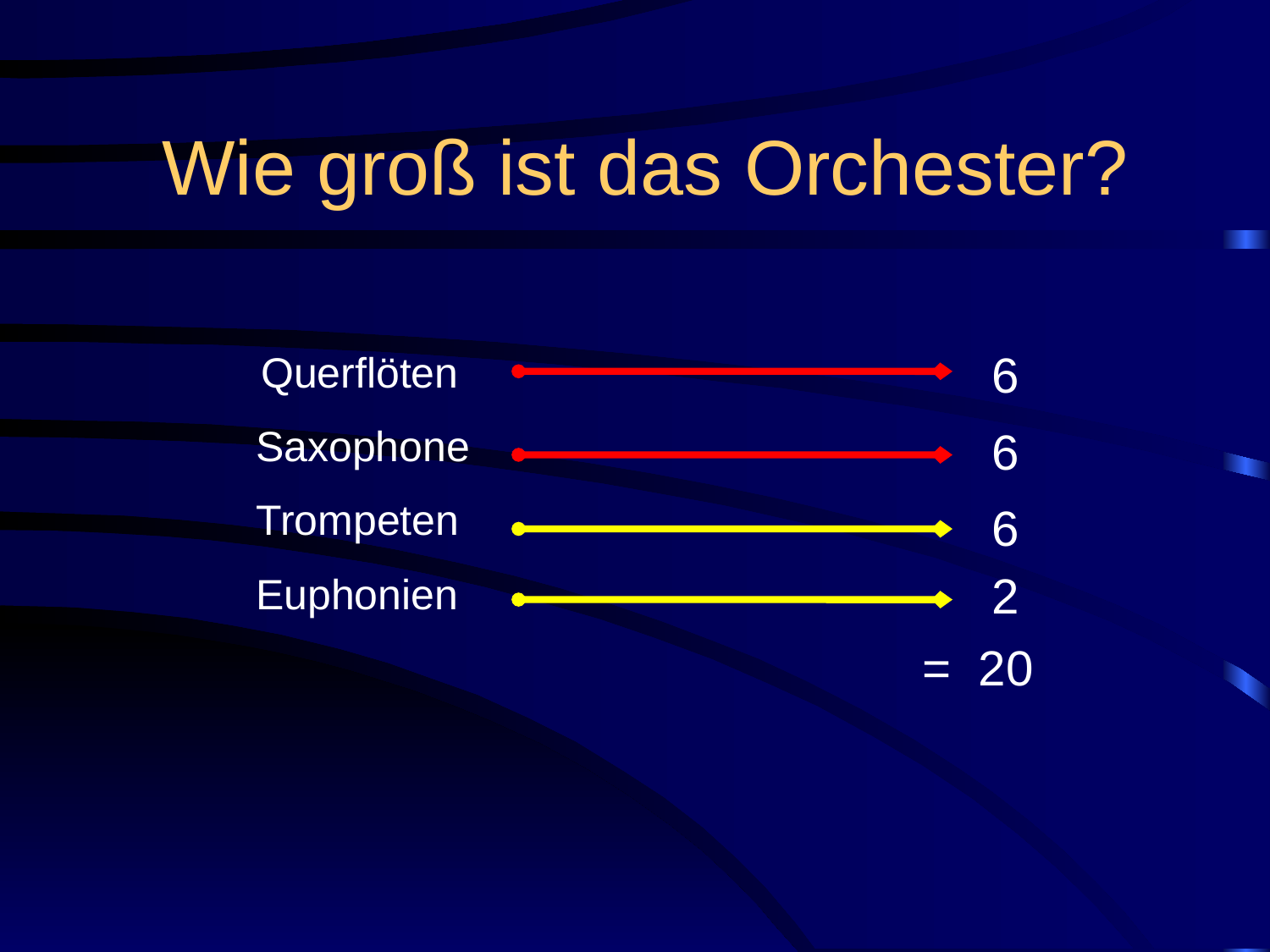

# Wie groß ist das Orchester?
6
Querflöten

Saxophone
6

Trompeten
6

2
Euphonien

=  20